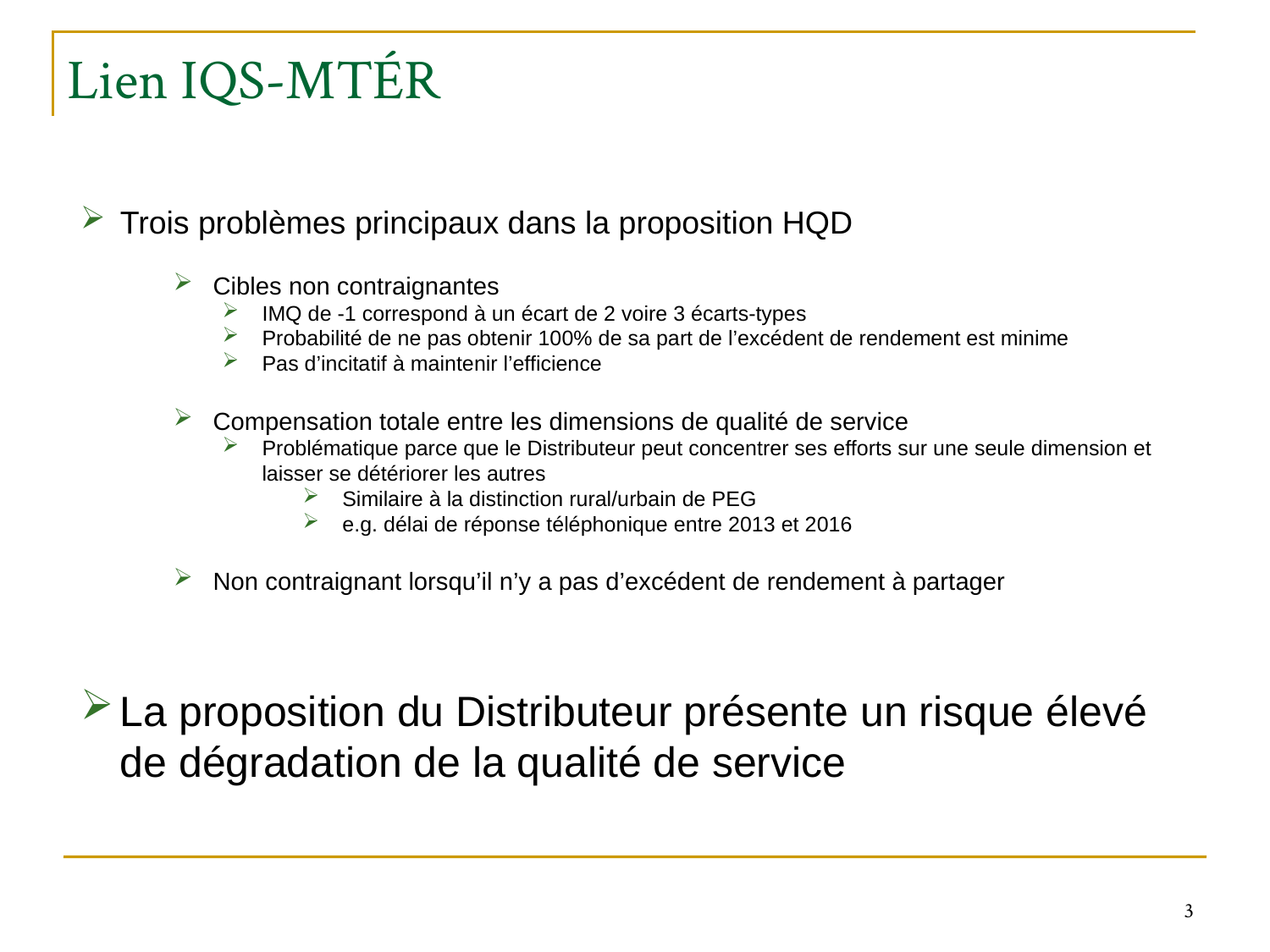

# Lien IQS-MTÉR
Trois problèmes principaux dans la proposition HQD

Cibles non contraignantes
IMQ de -1 correspond à un écart de 2 voire 3 écarts-types
Probabilité de ne pas obtenir 100% de sa part de l’excédent de rendement est minime
Pas d’incitatif à maintenir l’efficience

Compensation totale entre les dimensions de qualité de service
Problématique parce que le Distributeur peut concentrer ses efforts sur une seule dimension et laisser se détériorer les autres
Similaire à la distinction rural/urbain de PEG
e.g. délai de réponse téléphonique entre 2013 et 2016

Non contraignant lorsqu’il n’y a pas d’excédent de rendement à partager

La proposition du Distributeur présente un risque élevé de dégradation de la qualité de service

3